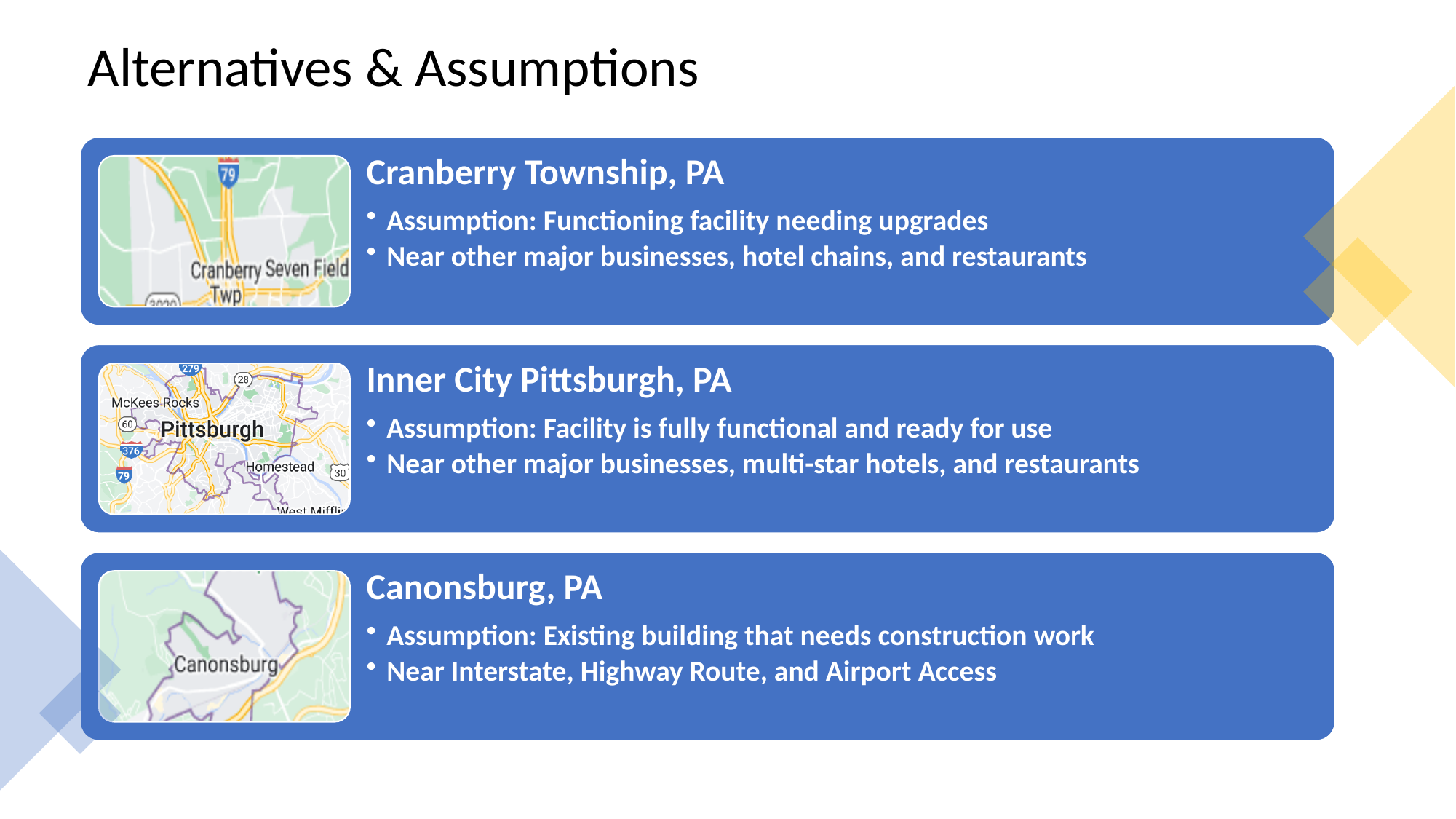

# Alternatives & Assumptions
Cranberry Township, PA
Assumption: Functioning facility needing upgrades
Near other major businesses, hotel chains, and restaurants
Inner City Pittsburgh, PA
Assumption: Facility is fully functional and ready for use
Near other major businesses, multi-star hotels, and restaurants
Canonsburg, PA
Assumption: Existing building that needs construction work
Near Interstate, Highway Route, and Airport Access